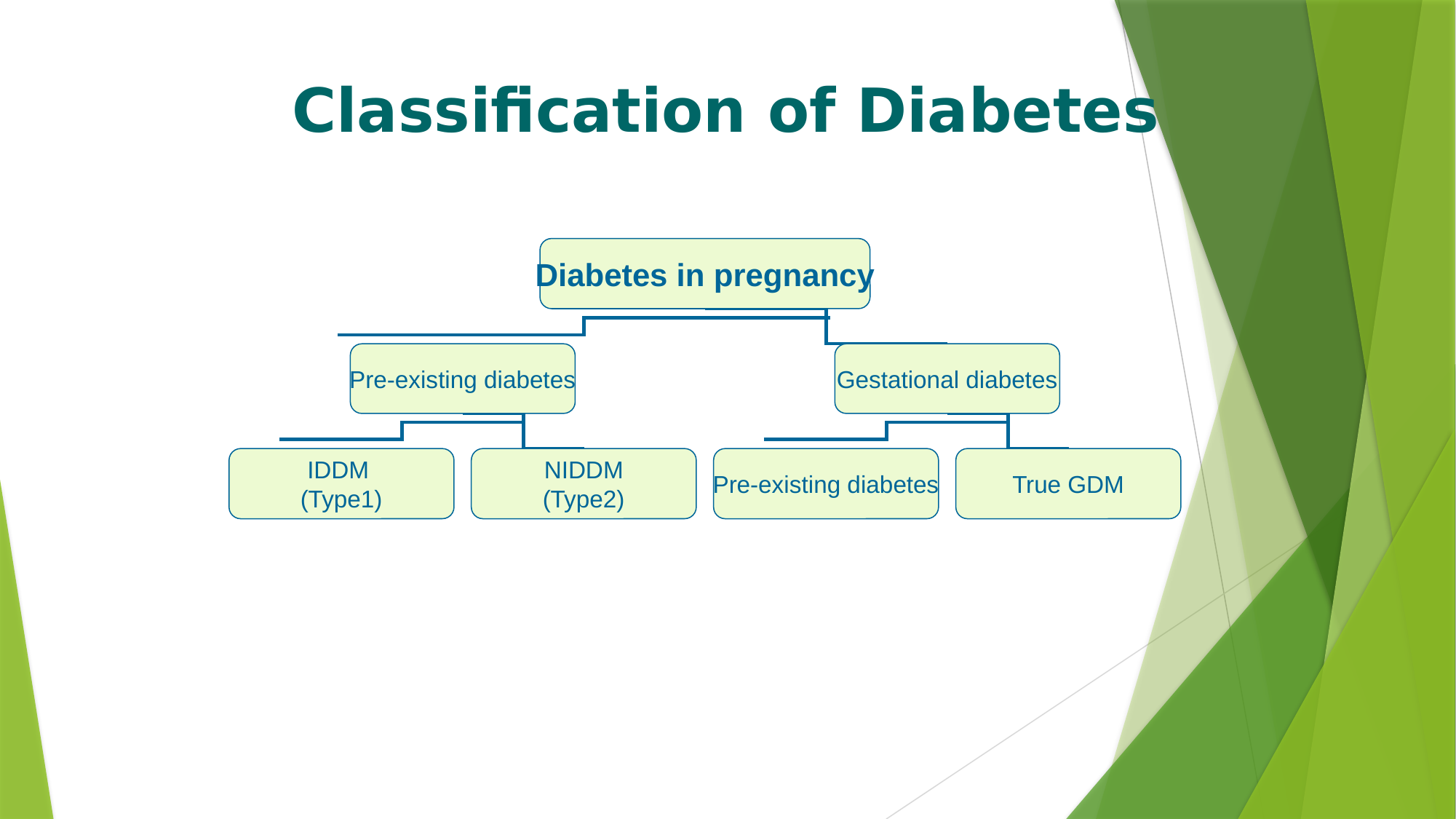

Classification of Diabetes
Diabetes in pregnancy
Pre-existing diabetes
Gestational diabetes
IDDM
(Type1)
NIDDM
(Type2)
Pre-existing diabetes
True GDM